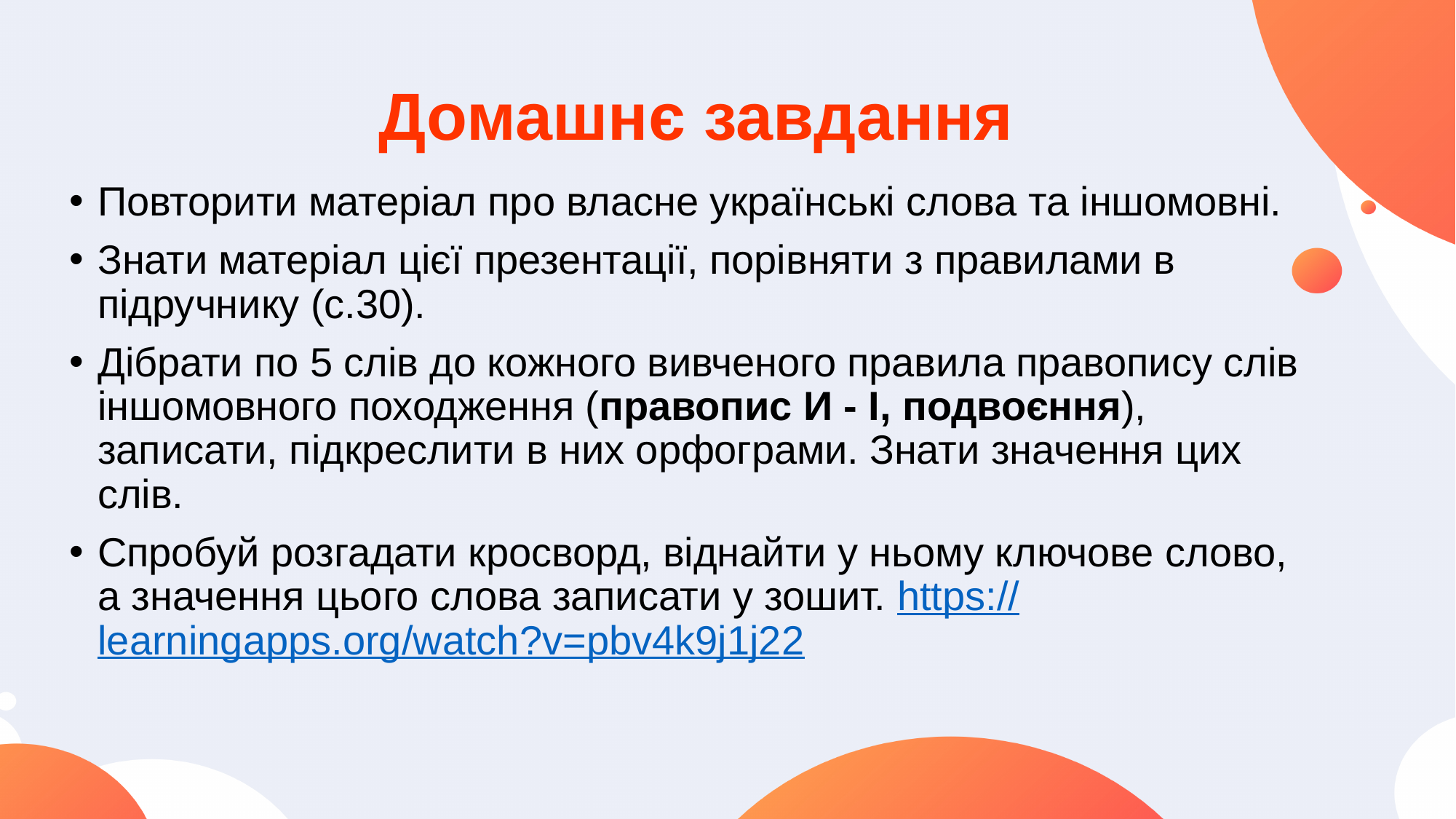

# Домашнє завдання
Повторити матеріал про власне українські слова та іншомовні.
Знати матеріал цієї презентації, порівняти з правилами в підручнику (с.30).
Дібрати по 5 слів до кожного вивченого правила правопису слів іншомовного походження (правопис И - І, подвоєння), записати, підкреслити в них орфограми. Знати значення цих слів.
Спробуй розгадати кросворд, віднайти у ньому ключове слово, а значення цього слова записати у зошит. https://learningapps.org/watch?v=pbv4k9j1j22